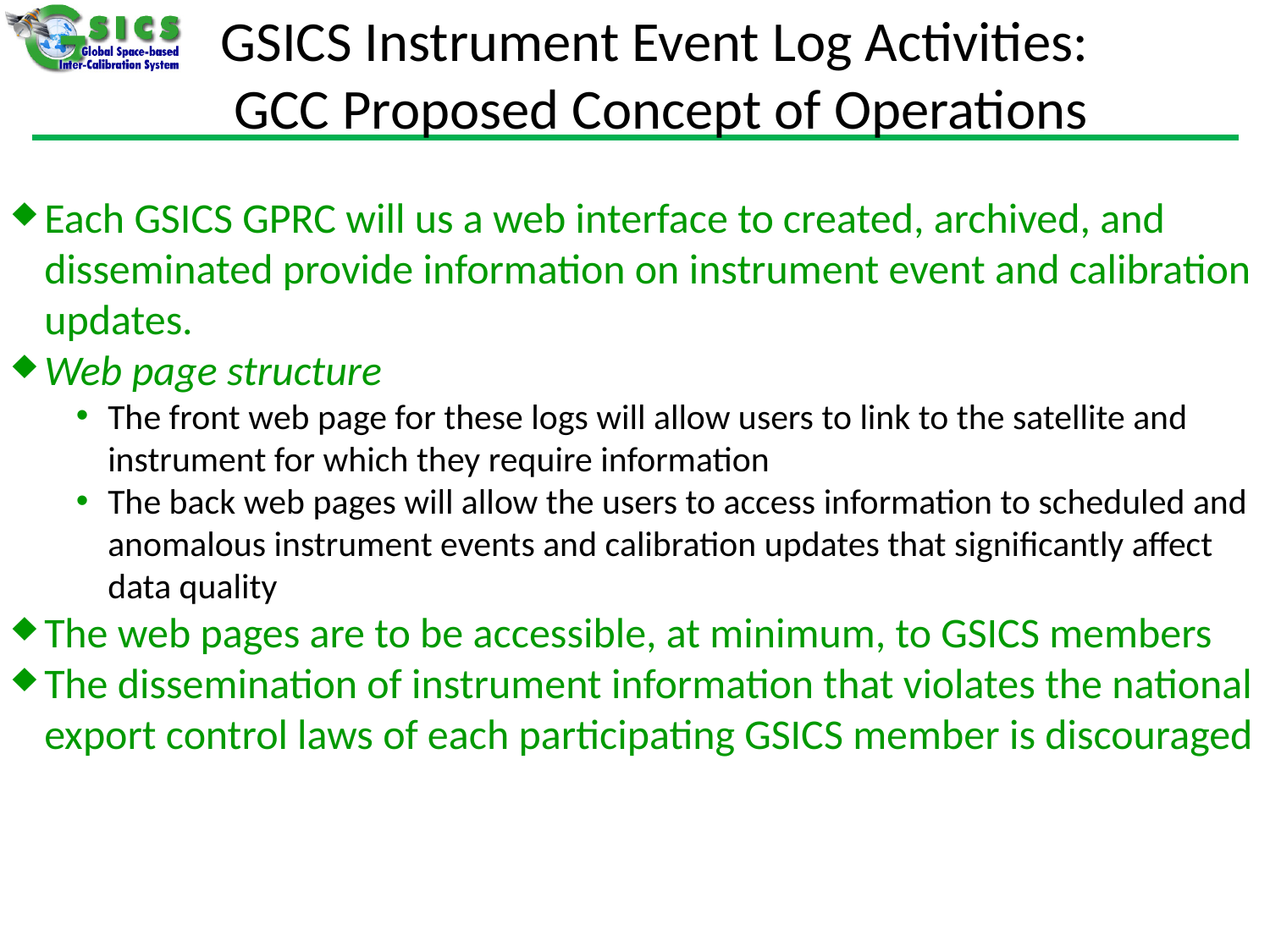

GSICS Instrument Event Log Activities:
GCC Proposed Concept of Operations
Each GSICS GPRC will us a web interface to created, archived, and disseminated provide information on instrument event and calibration updates.
Web page structure
The front web page for these logs will allow users to link to the satellite and instrument for which they require information
The back web pages will allow the users to access information to scheduled and anomalous instrument events and calibration updates that significantly affect data quality
The web pages are to be accessible, at minimum, to GSICS members
The dissemination of instrument information that violates the national export control laws of each participating GSICS member is discouraged